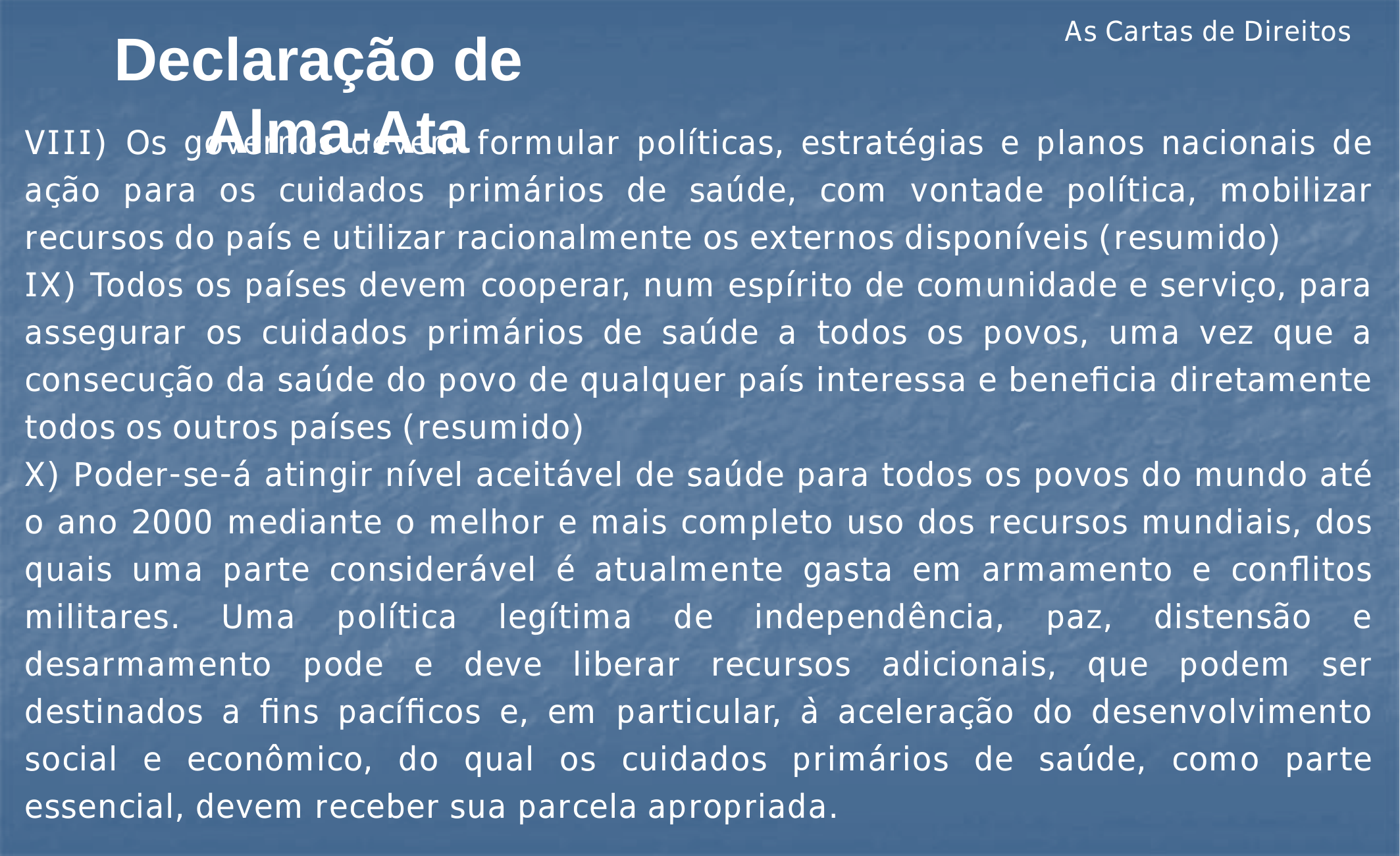

Declaração de Alma-Ata
As Cartas de Direitos
VIII) Os governos devem formular políticas, estratégias e planos nacionais de ação para os cuidados primários de saúde, com vontade política, mobilizar recursos do país e utilizar racionalmente os externos disponíveis (resumido)
IX) Todos os países devem cooperar, num espírito de comunidade e serviço, para assegurar os cuidados primários de saúde a todos os povos, uma vez que a consecução da saúde do povo de qualquer país interessa e beneficia diretamente todos os outros países (resumido)
X) Poder-se-á atingir nível aceitável de saúde para todos os povos do mundo até o ano 2000 mediante o melhor e mais completo uso dos recursos mundiais, dos quais uma parte considerável é atualmente gasta em armamento e conflitos militares. Uma política legítima de independência, paz, distensão e desarmamento pode e deve liberar recursos adicionais, que podem ser destinados a fins pacíficos e, em particular, à aceleração do desenvolvimento social e econômico, do qual os cuidados primários de saúde, como parte essencial, devem receber sua parcela apropriada.